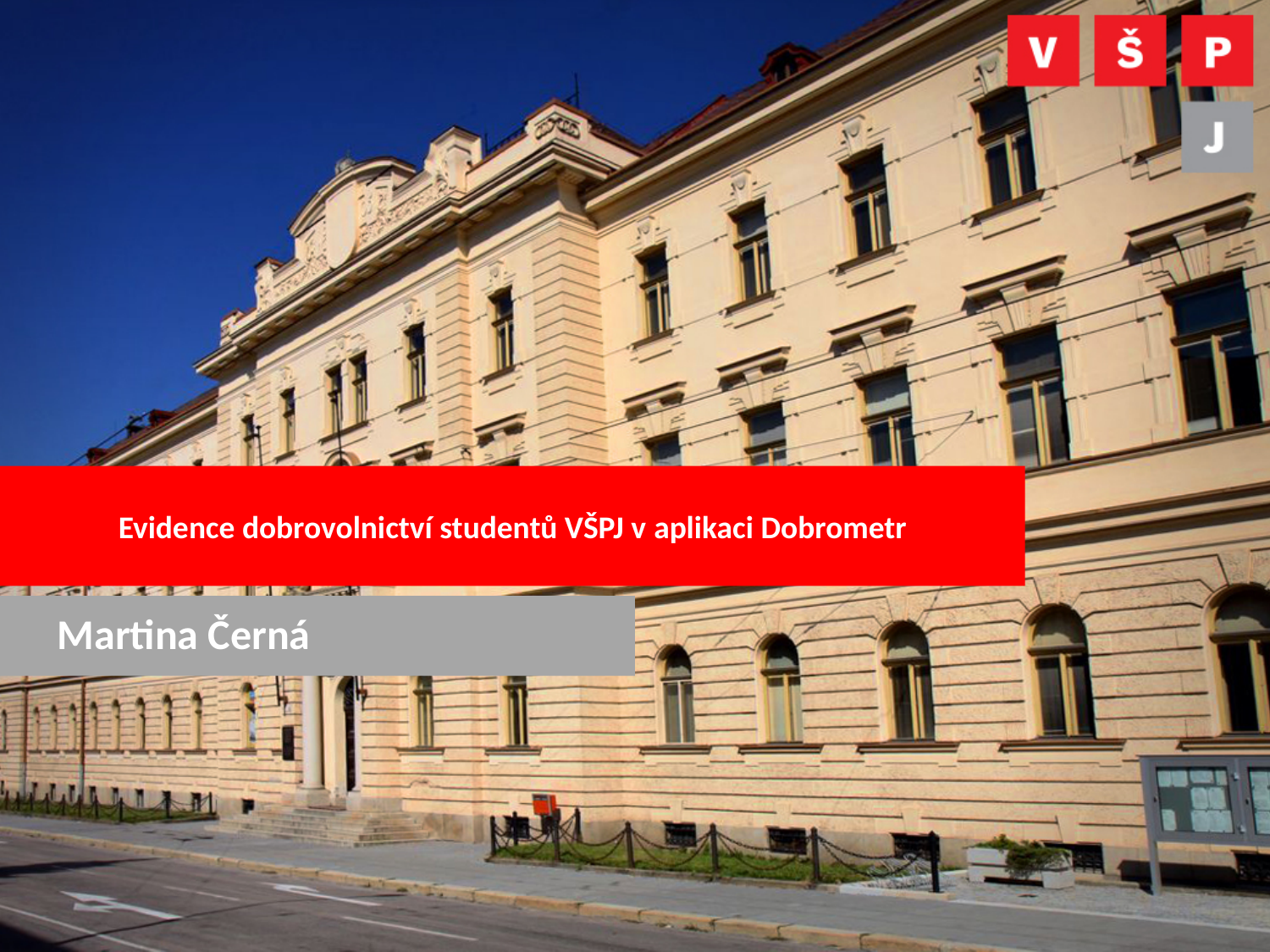

Evidence dobrovolnictví studentů VŠPJ v aplikaci Dobrometr

Martina Černá